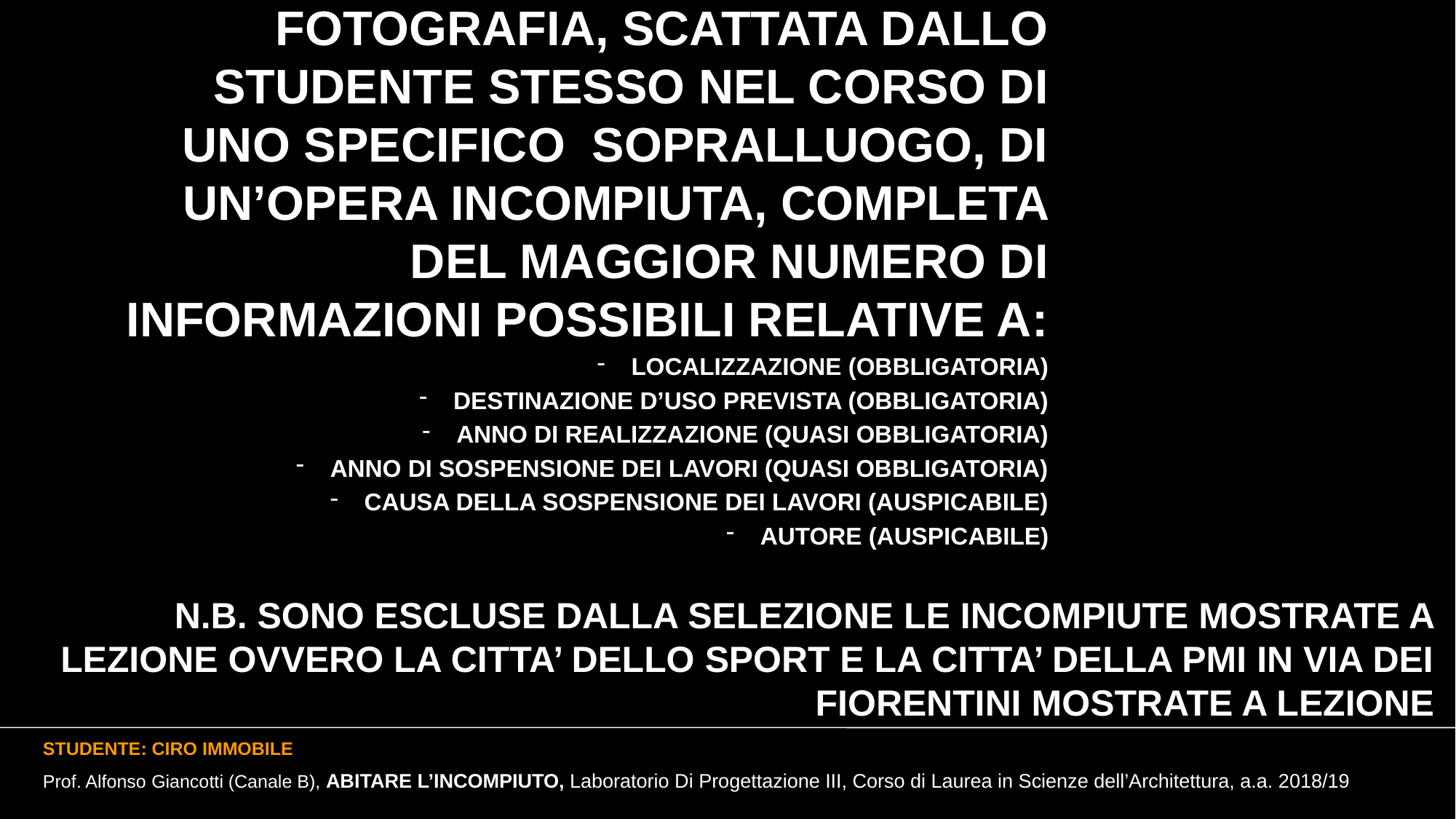

FOTOGRAFIA, SCATTATA DALLO STUDENTE STESSO NEL CORSO DI UNO SPECIFICO  SOPRALLUOGO, DI UN’OPERA INCOMPIUTA, COMPLETA DEL MAGGIOR NUMERO DI INFORMAZIONI POSSIBILI RELATIVE A:
LOCALIZZAZIONE (OBBLIGATORIA)
DESTINAZIONE D’USO PREVISTA (OBBLIGATORIA)
ANNO DI REALIZZAZIONE (QUASI OBBLIGATORIA)
ANNO DI SOSPENSIONE DEI LAVORI (QUASI OBBLIGATORIA)
CAUSA DELLA SOSPENSIONE DEI LAVORI (AUSPICABILE)
AUTORE (AUSPICABILE)
Note
L’uso del format e’ assolutamente libero, l’unico vincolo e’ quello di usare il font Arial per dare unitarieta’ ai contribute.
TESTO MAIUSCOLO DIMENSIONE ARIAL 14
Testo minuscolo dimensione arial 14
TESTO MAIUSCOLO DIMENSIONE ARIAL 13
Testo minuscolo dimensione arial 13
TESTO MAIUSCOLO DIMENSIONE ARIAL 12
Testo minuscolo dimensione arial 12
TESTO MAIUSCOLO DIMENSIONE ARIAL 11
N.B. SONO ESCLUSE DALLA SELEZIONE LE INCOMPIUTE MOSTRATE A LEZIONE OVVERO LA CITTA’ DELLO SPORT E LA CITTA’ DELLA PMI IN VIA DEI FIORENTINI MOSTRATE A LEZIONE
Testo minuscolo dimensione arial 11

N:B:
Per una visibilita’ ottimale del lavoro a schermo si consiglia si non scendere oltre il corpo 11 pt

STUDENTE: CIRO IMMOBILE
Prof. Alfonso Giancotti (Canale B), ABITARE L’INCOMPIUTO, Laboratorio Di Progettazione III, Corso di Laurea in Scienze dell’Architettura, a.a. 2018/19